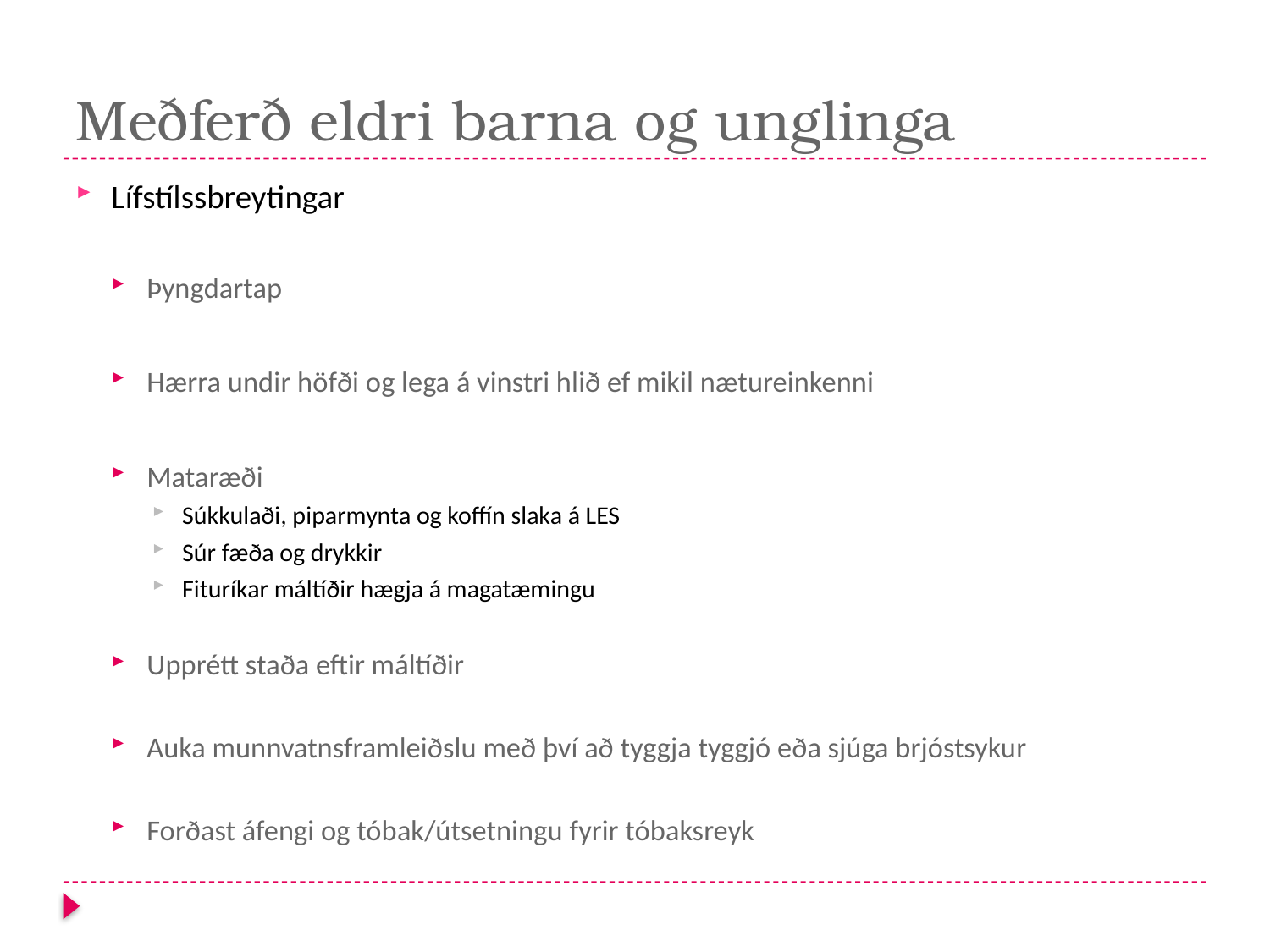

# Meðferð eldri barna og unglinga
Lífstílssbreytingar

Þyngdartap

Hærra undir höfði og lega á vinstri hlið ef mikil nætureinkenni

Mataræði
Súkkulaði, piparmynta og koffín slaka á LES
Súr fæða og drykkir
Fituríkar máltíðir hægja á magatæmingu

Upprétt staða eftir máltíðir

Auka munnvatnsframleiðslu með því að tyggja tyggjó eða sjúga brjóstsykur

Forðast áfengi og tóbak/útsetningu fyrir tóbaksreyk